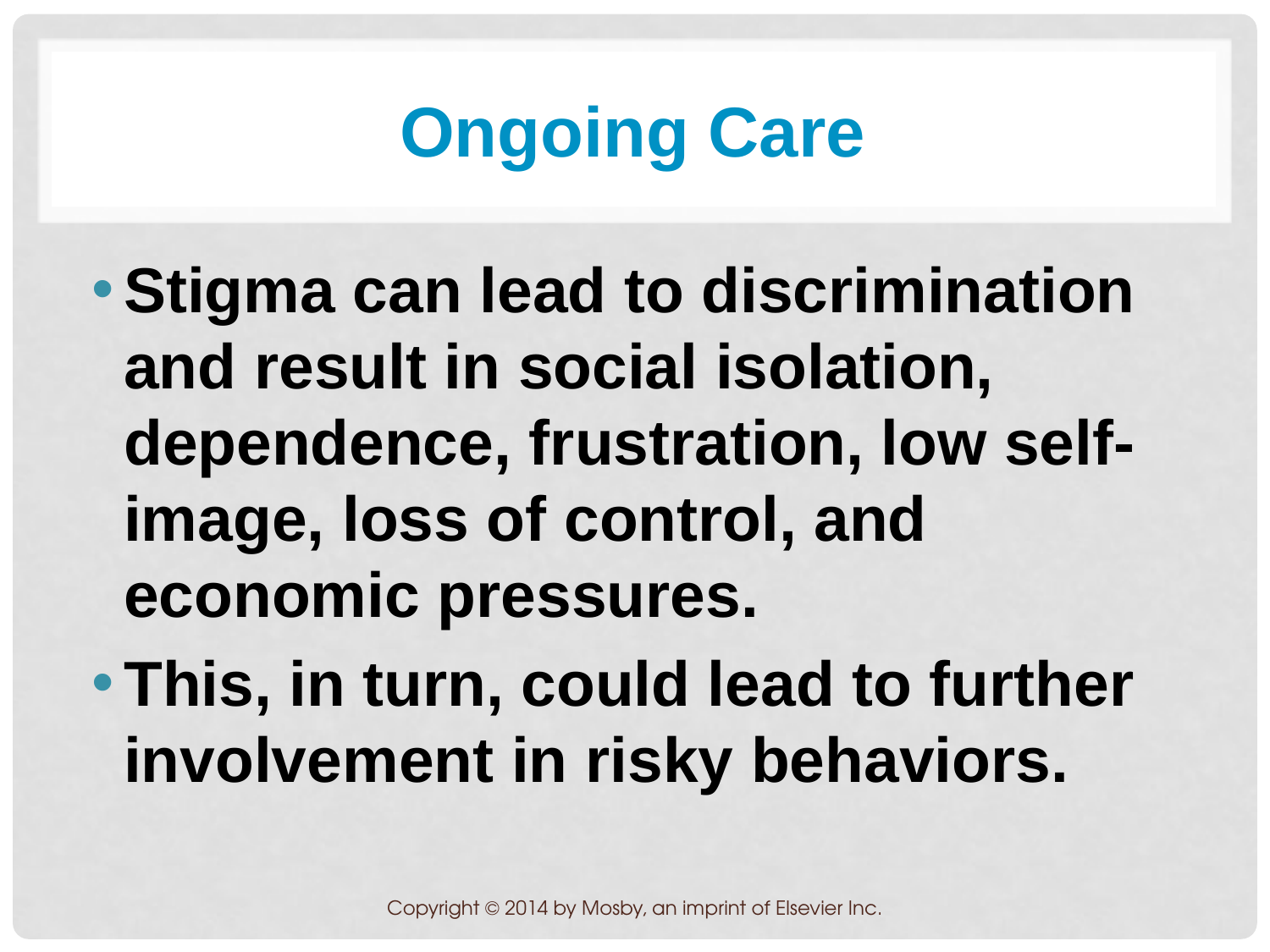

# Ongoing Care
Stigma can lead to discrimination and result in social isolation, dependence, frustration, low self-image, loss of control, and economic pressures.
This, in turn, could lead to further involvement in risky behaviors.

Copyright © 2014 by Mosby, an imprint of Elsevier Inc.